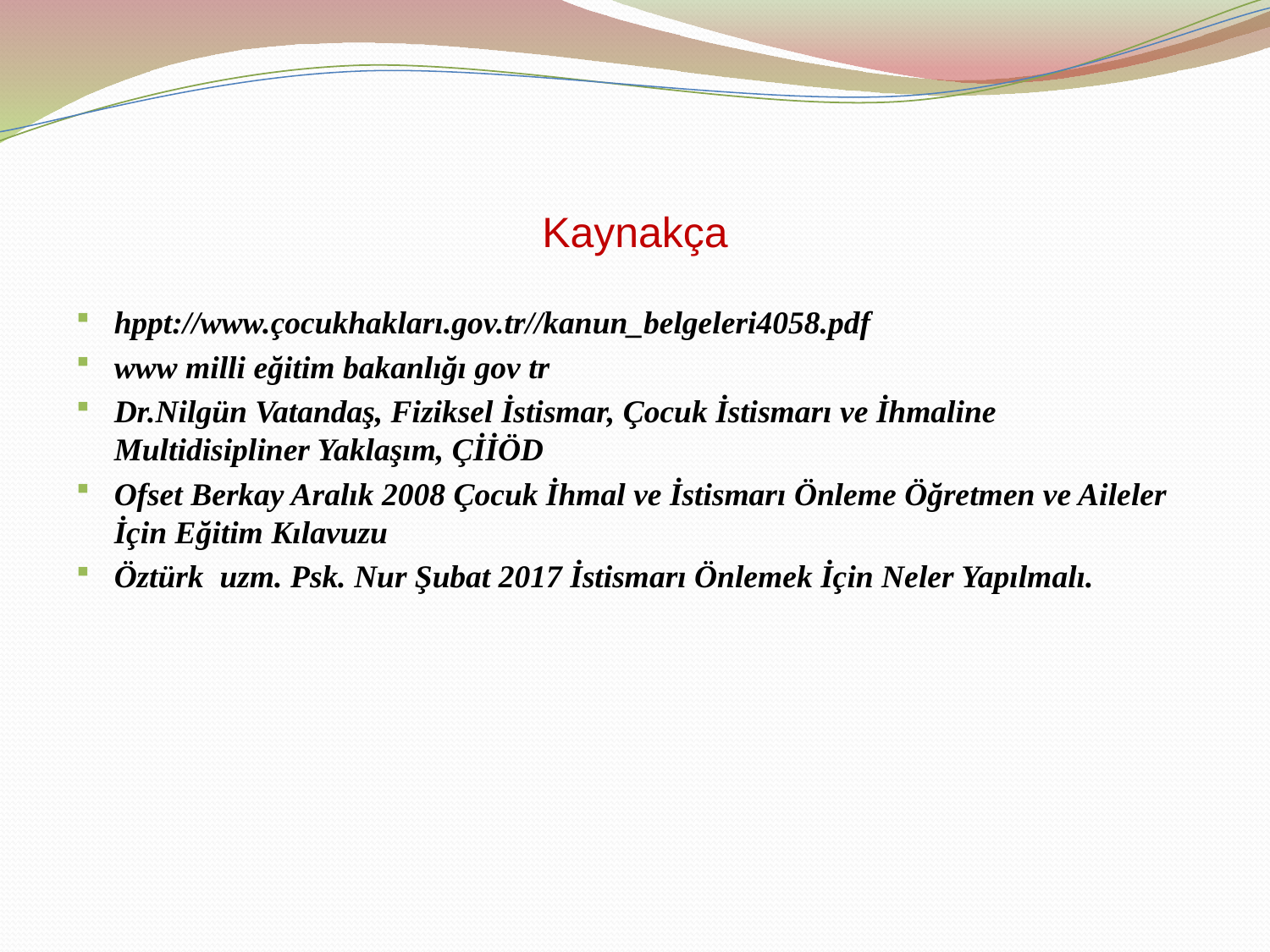

# Kaynakça
hppt://www.çocukhakları.gov.tr//kanun_belgeleri4058.pdf
www milli eğitim bakanlığı gov tr
Dr.Nilgün Vatandaş, Fiziksel İstismar, Çocuk İstismarı ve İhmaline Multidisipliner Yaklaşım, ÇİİÖD
Ofset Berkay Aralık 2008 Çocuk İhmal ve İstismarı Önleme Öğretmen ve Aileler İçin Eğitim Kılavuzu
Öztürk  uzm. Psk. Nur Şubat 2017 İstismarı Önlemek İçin Neler Yapılmalı.